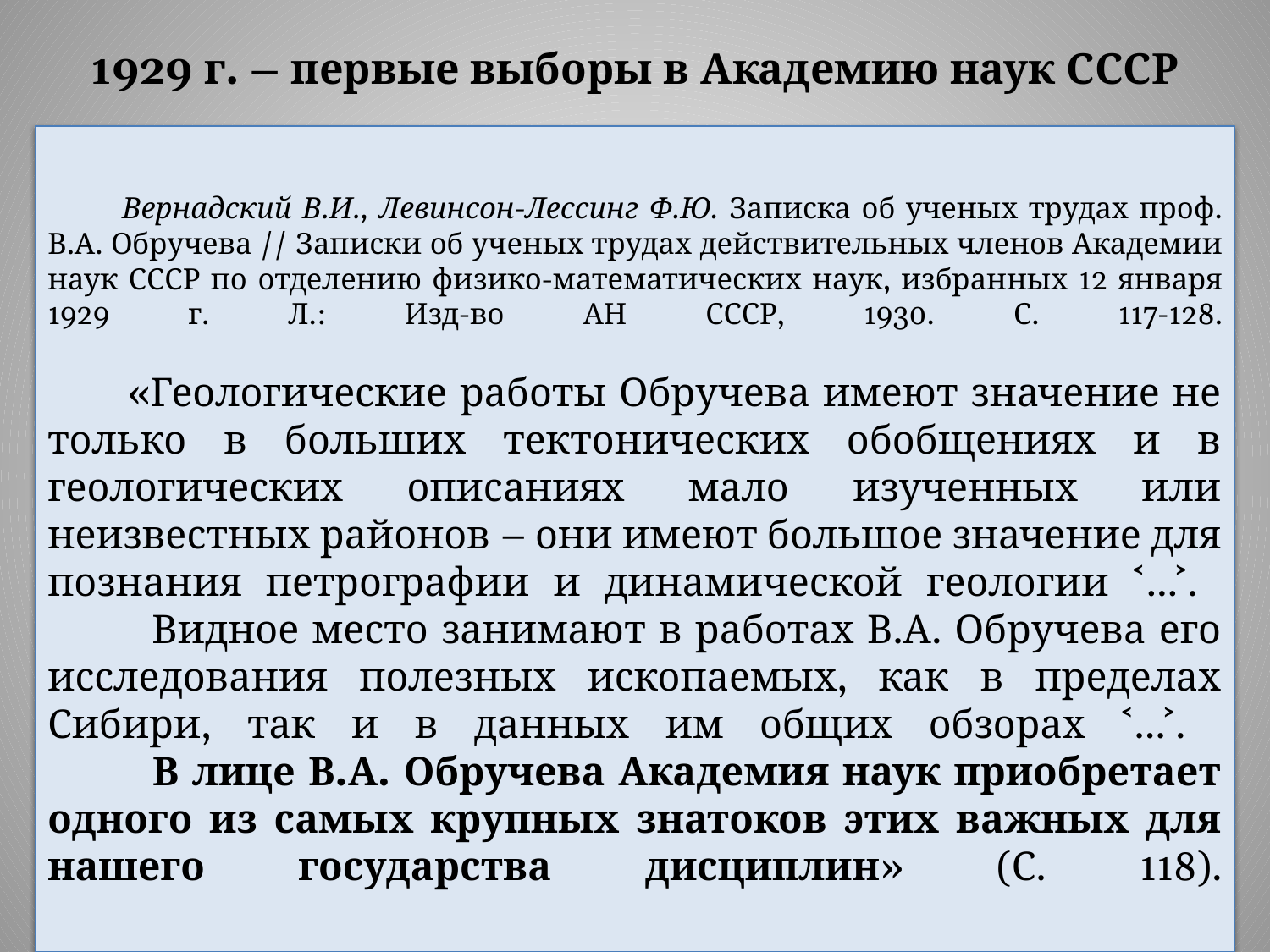

1929 г. – первые выборы в Академию наук СССР
# Вернадский В.И., Левинсон-Лессинг Ф.Ю. Записка об ученых трудах проф. В.А. Обручева // Записки об ученых трудах действительных членов Академии наук СССР по отделению физико-математических наук, избранных 12 января 1929 г. Л.: Изд-во АН СССР, 1930. С. 117-128. «Геологические работы Обручева имеют значение не только в больших тектонических обобщениях и в геологических описаниях мало изученных или неизвестных районов – они имеют большое значение для познания петрографии и динамической геологии ˂…˃. Видное место занимают в работах В.А. Обручева его исследования полезных ископаемых, как в пределах Сибири, так и в данных им общих обзорах ˂…˃. В лице В.А. Обручева Академия наук приобретает одного из самых крупных знатоков этих важных для нашего государства дисциплин» (С. 118).